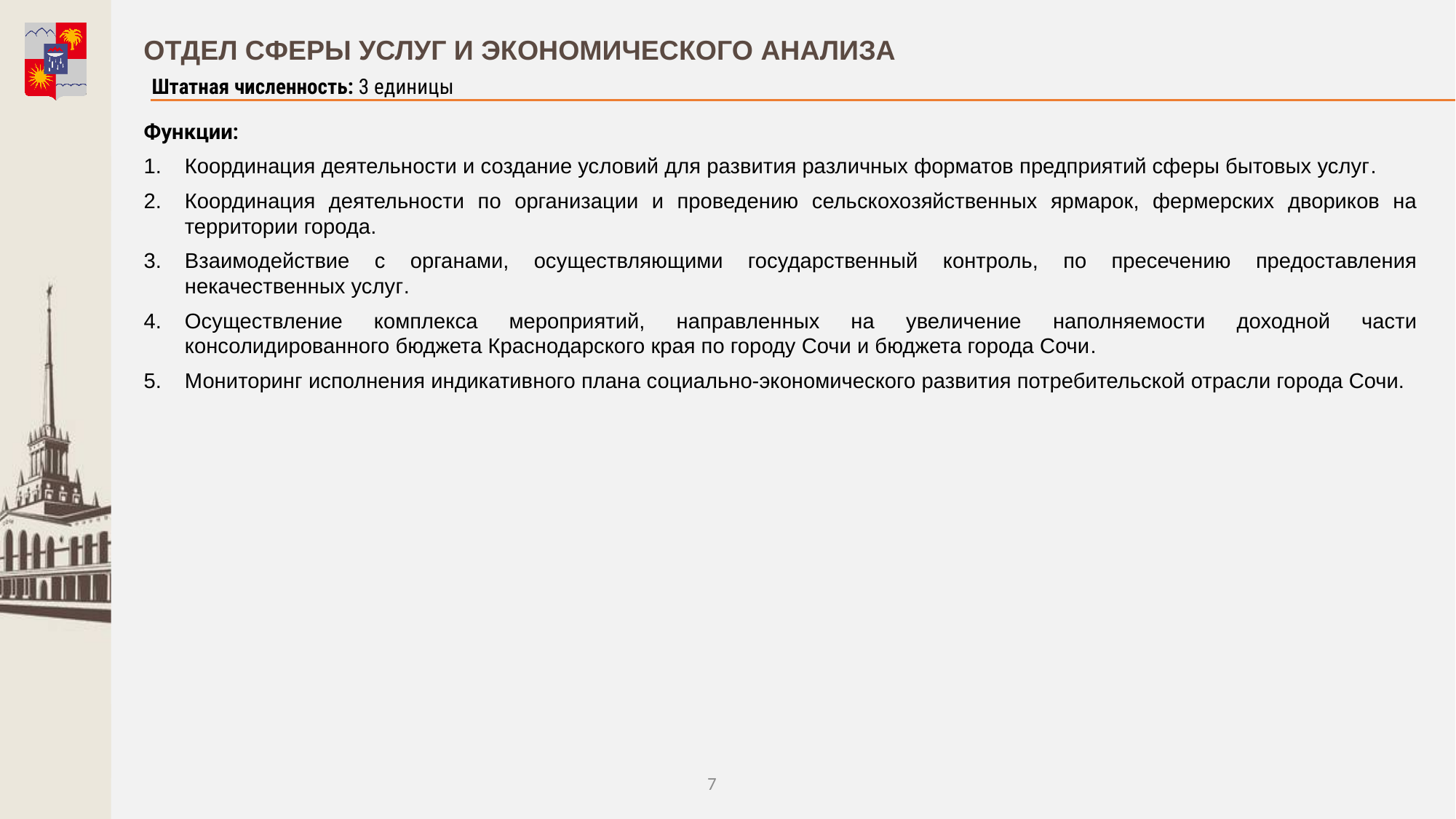

ОТДЕЛ СФЕРЫ УСЛУГ И ЭКОНОМИЧЕСКОГО АНАЛИЗА
Штатная численность: 3 единицы
Функции:
Координация деятельности и создание условий для развития различных форматов предприятий сферы бытовых услуг.
Координация деятельности по организации и проведению сельскохозяйственных ярмарок, фермерских двориков на территории города.
Взаимодействие с органами, осуществляющими государственный контроль, по пресечению предоставления некачественных услуг.
Осуществление комплекса мероприятий, направленных на увеличение наполняемости доходной части консолидированного бюджета Краснодарского края по городу Сочи и бюджета города Сочи.
Мониторинг исполнения индикативного плана социально-экономического развития потребительской отрасли города Сочи.

7